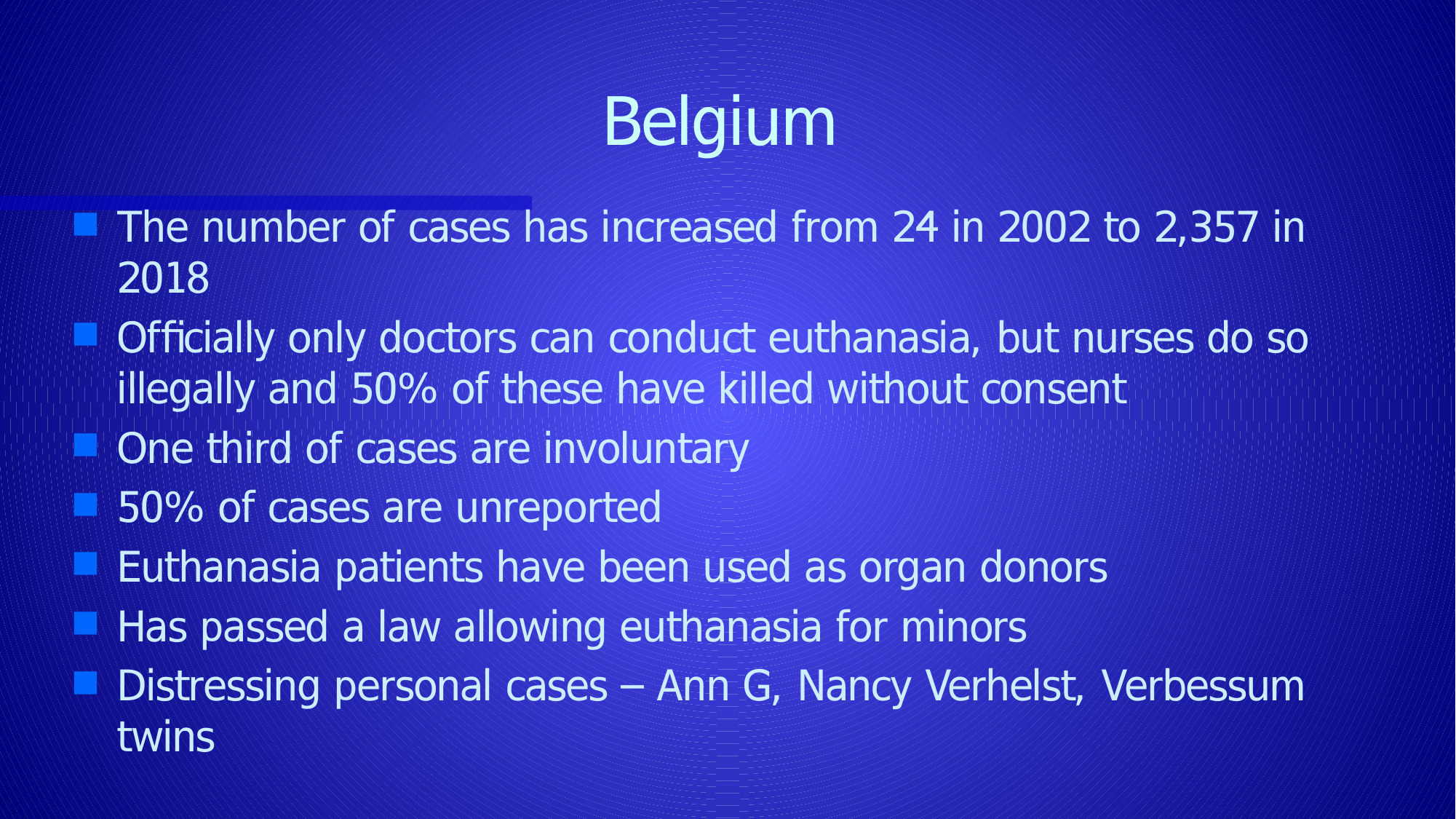

# Belgium
The number of cases has increased from 24 in 2002 to 2,357 in 2018
Officially only doctors can conduct euthanasia, but nurses do so illegally and 50% of these have killed without consent
One third of cases are involuntary
50% of cases are unreported
Euthanasia patients have been used as organ donors
Has passed a law allowing euthanasia for minors
Distressing personal cases – Ann G, Nancy Verhelst, Verbessum twins